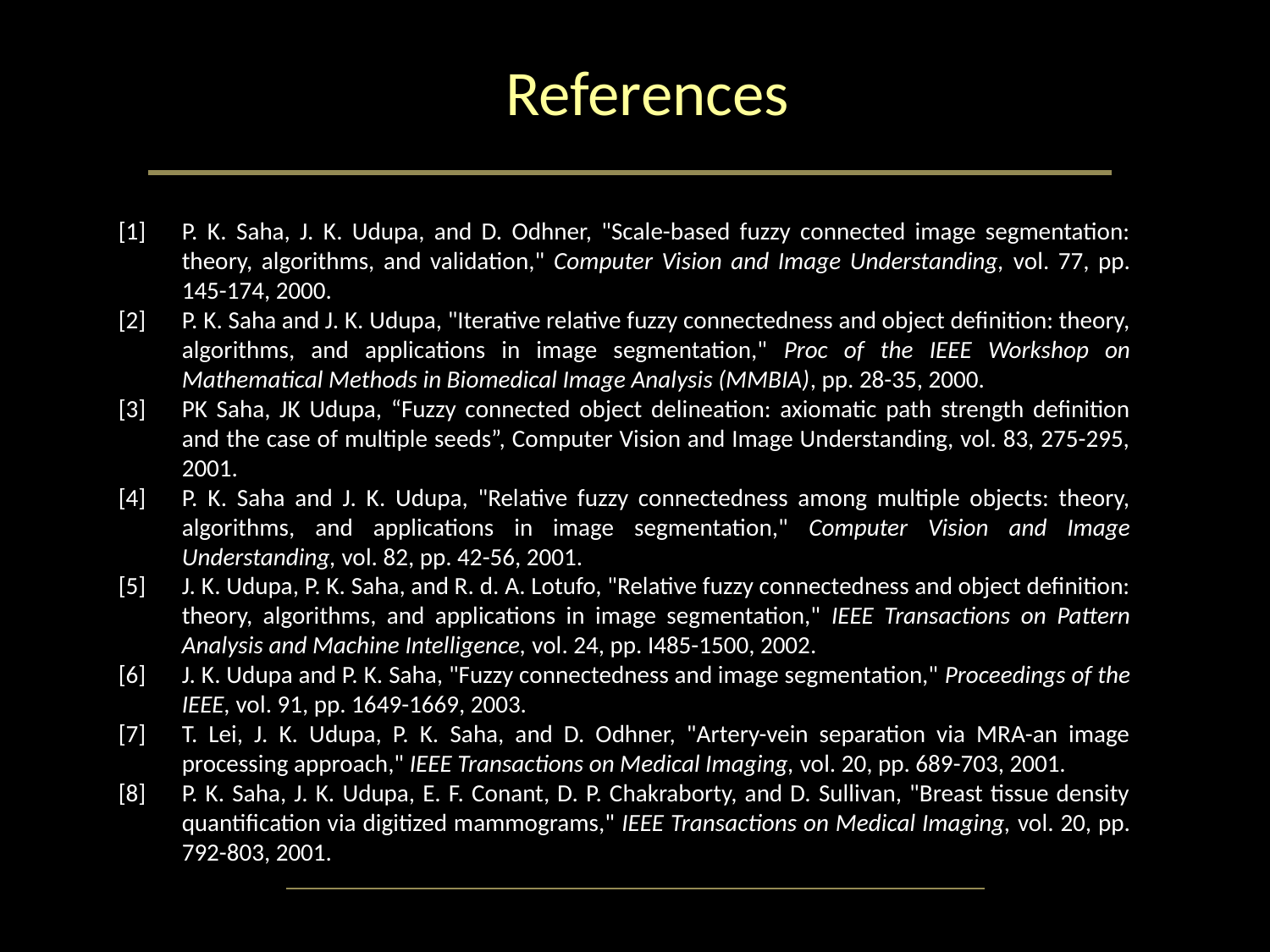

# References
[1]	P. K. Saha, J. K. Udupa, and D. Odhner, "Scale-based fuzzy connected image segmentation: theory, algorithms, and validation," Computer Vision and Image Understanding, vol. 77, pp. 145-174, 2000.
[2]	P. K. Saha and J. K. Udupa, "Iterative relative fuzzy connectedness and object definition: theory, algorithms, and applications in image segmentation," Proc of the IEEE Workshop on Mathematical Methods in Biomedical Image Analysis (MMBIA), pp. 28-35, 2000.
[3]	PK Saha, JK Udupa, “Fuzzy connected object delineation: axiomatic path strength definition and the case of multiple seeds”, Computer Vision and Image Understanding, vol. 83, 275-295, 2001.
[4]	P. K. Saha and J. K. Udupa, "Relative fuzzy connectedness among multiple objects: theory, algorithms, and applications in image segmentation," Computer Vision and Image Understanding, vol. 82, pp. 42-56, 2001.
[5]	J. K. Udupa, P. K. Saha, and R. d. A. Lotufo, "Relative fuzzy connectedness and object definition: theory, algorithms, and applications in image segmentation," IEEE Transactions on Pattern Analysis and Machine Intelligence, vol. 24, pp. I485-1500, 2002.
[6]	J. K. Udupa and P. K. Saha, "Fuzzy connectedness and image segmentation," Proceedings of the IEEE, vol. 91, pp. 1649-1669, 2003.
[7]	T. Lei, J. K. Udupa, P. K. Saha, and D. Odhner, "Artery-vein separation via MRA-an image processing approach," IEEE Transactions on Medical Imaging, vol. 20, pp. 689-703, 2001.
[8]	P. K. Saha, J. K. Udupa, E. F. Conant, D. P. Chakraborty, and D. Sullivan, "Breast tissue density quantification via digitized mammograms," IEEE Transactions on Medical Imaging, vol. 20, pp. 792-803, 2001.